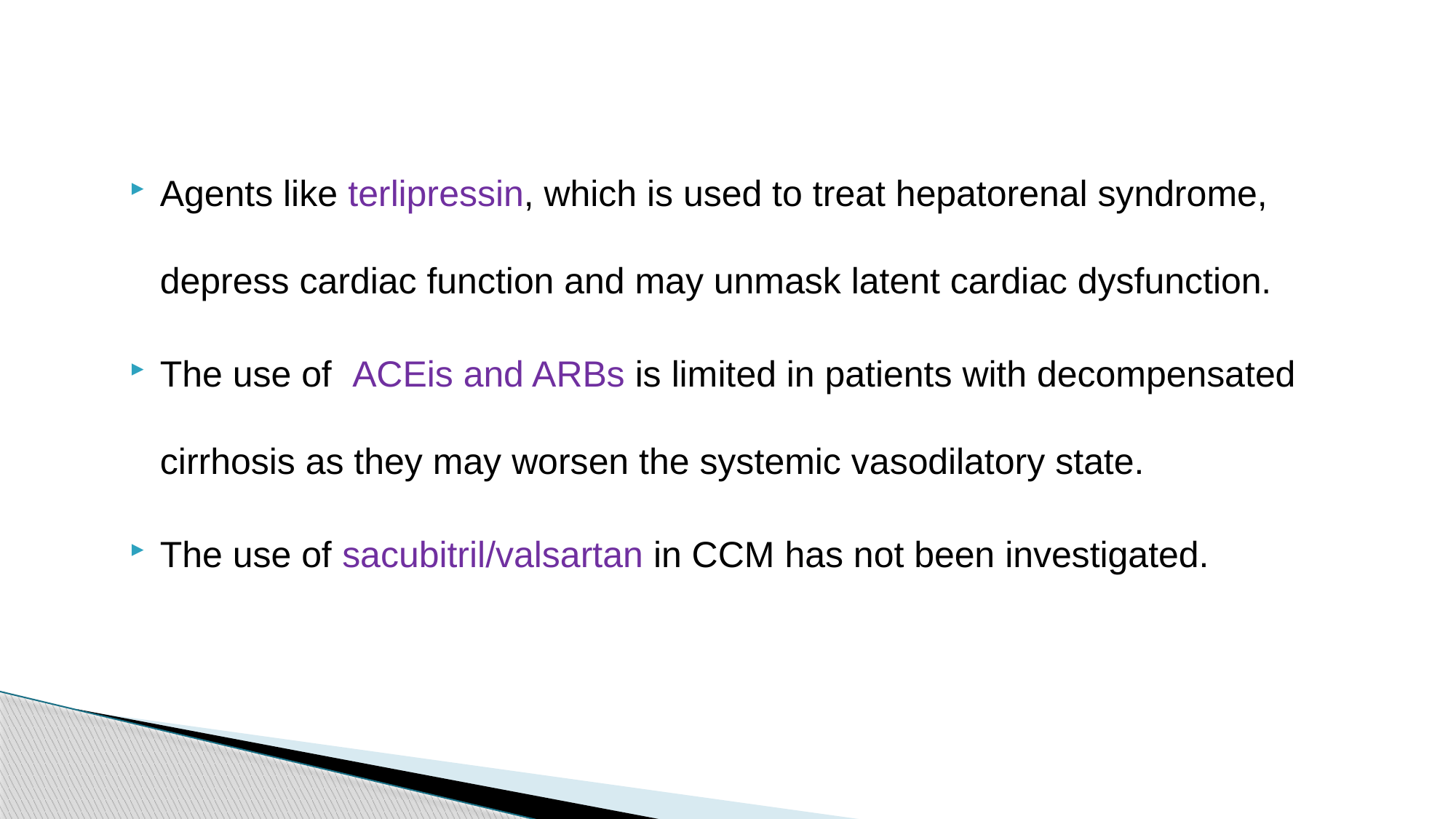

Agents like terlipressin, which is used to treat hepatorenal syndrome, depress cardiac function and may unmask latent cardiac dysfunction.
The use of  ACEis and ARBs is limited in patients with decompensated cirrhosis as they may worsen the systemic vasodilatory state.
The use of sacubitril/valsartan in CCM has not been investigated.